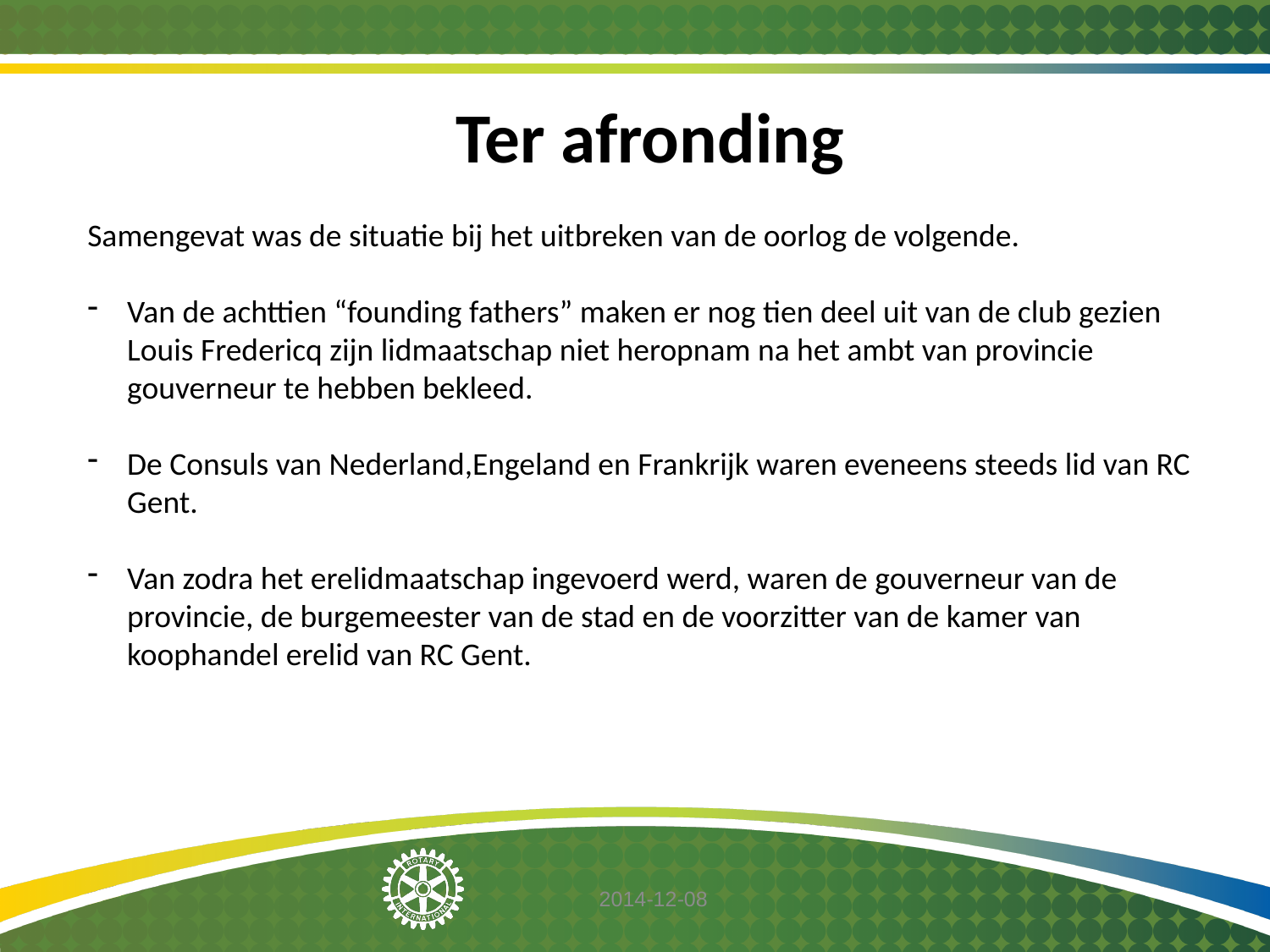

Ter afronding

Samengevat was de situatie bij het uitbreken van de oorlog de volgende.

Van de achttien “founding fathers” maken er nog tien deel uit van de club gezien Louis Fredericq zijn lidmaatschap niet heropnam na het ambt van provincie gouverneur te hebben bekleed.

De Consuls van Nederland,Engeland en Frankrijk waren eveneens steeds lid van RC Gent.

Van zodra het erelidmaatschap ingevoerd werd, waren de gouverneur van de provincie, de burgemeester van de stad en de voorzitter van de kamer van koophandel erelid van RC Gent.

2014-12-08